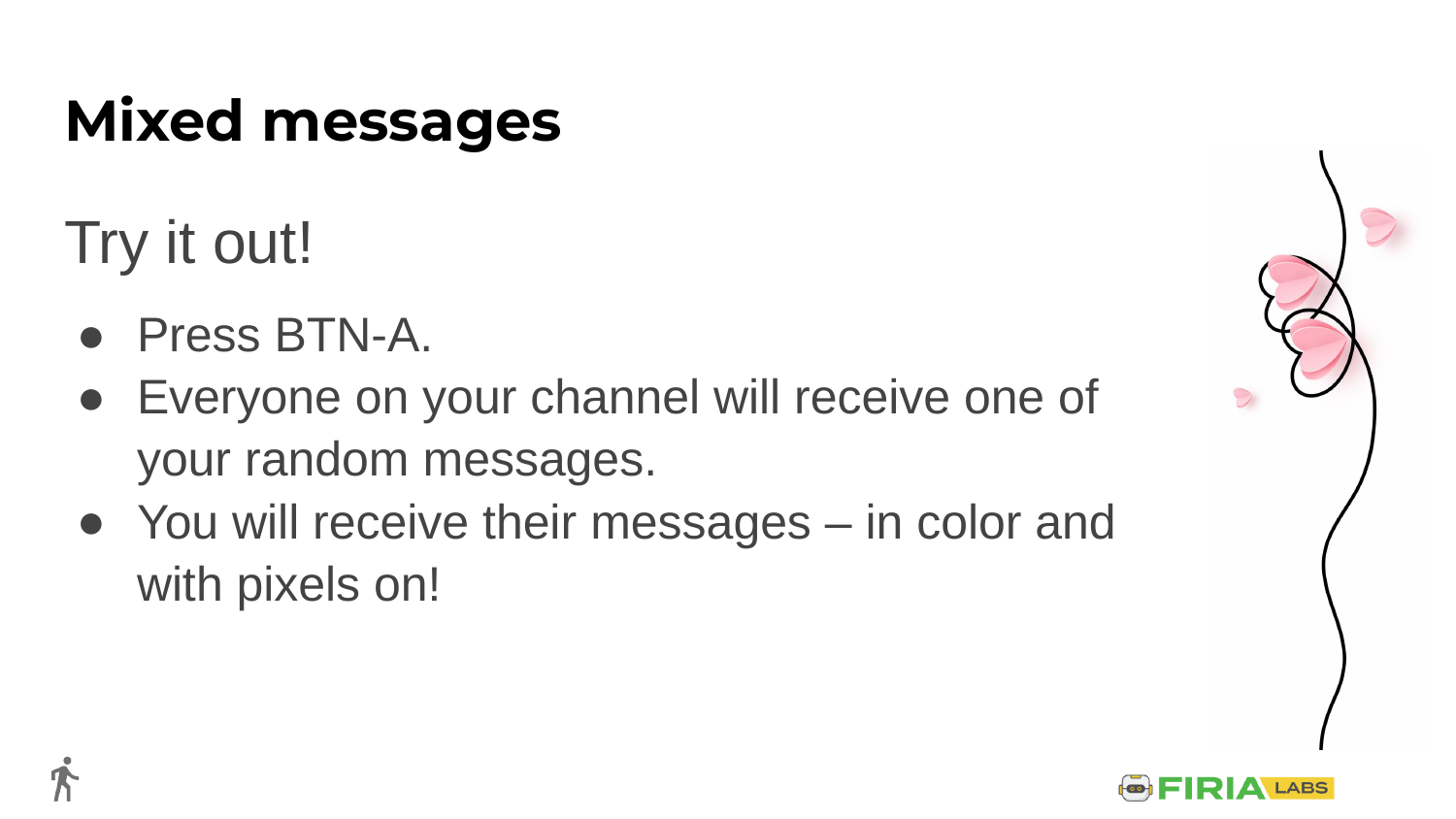

# Mixed messages
Try it out!
Press BTN-A.
Everyone on your channel will receive one of your random messages.
You will receive their messages – in color and with pixels on!